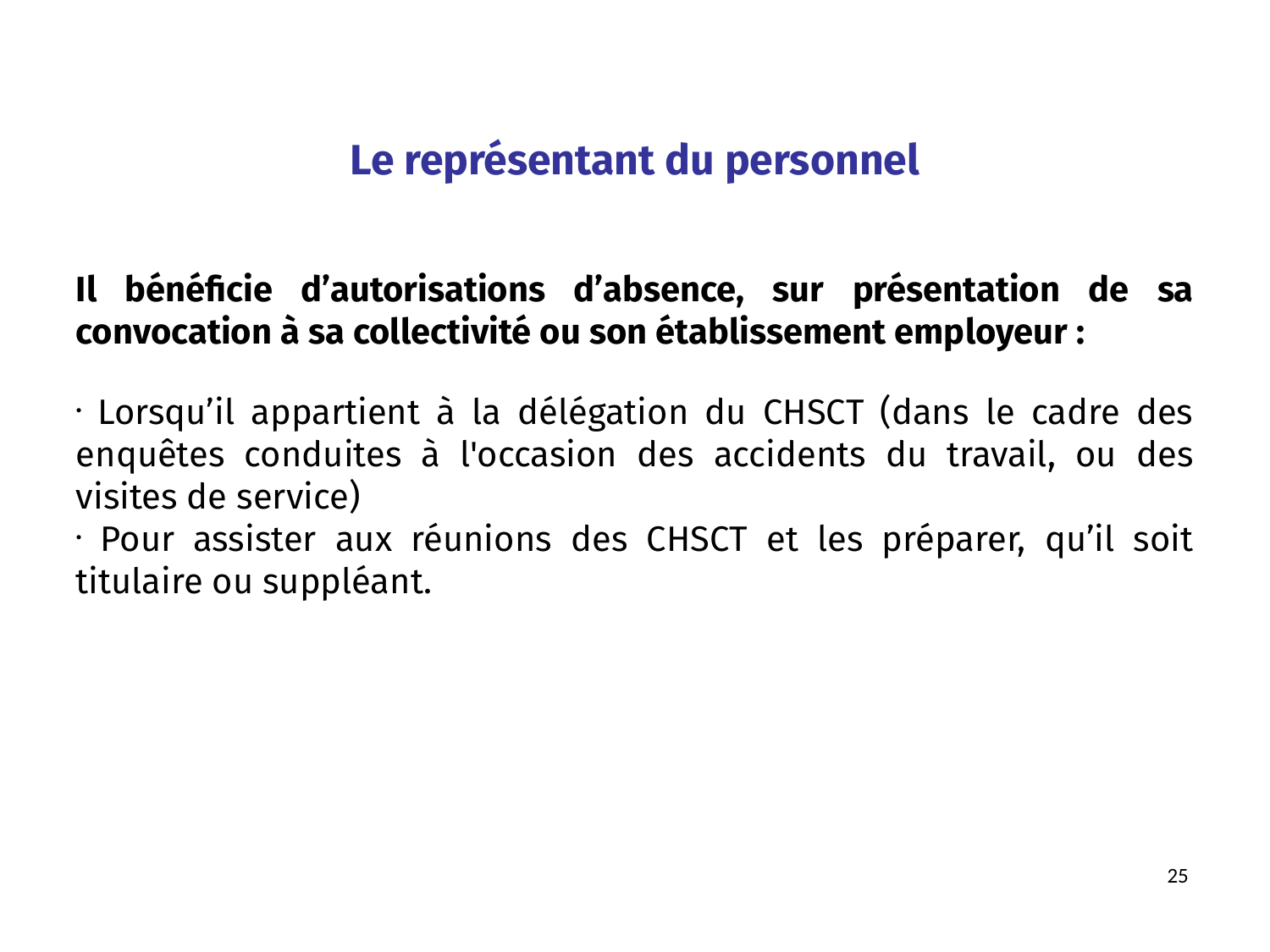

Le représentant du personnel

Il bénéficie d’autorisations d’absence, sur présentation de sa convocation à sa collectivité ou son établissement employeur :

 Lorsqu’il appartient à la délégation du CHSCT (dans le cadre des enquêtes conduites à l'occasion des accidents du travail, ou des visites de service)
 Pour assister aux réunions des CHSCT et les préparer, qu’il soit titulaire ou suppléant.

25